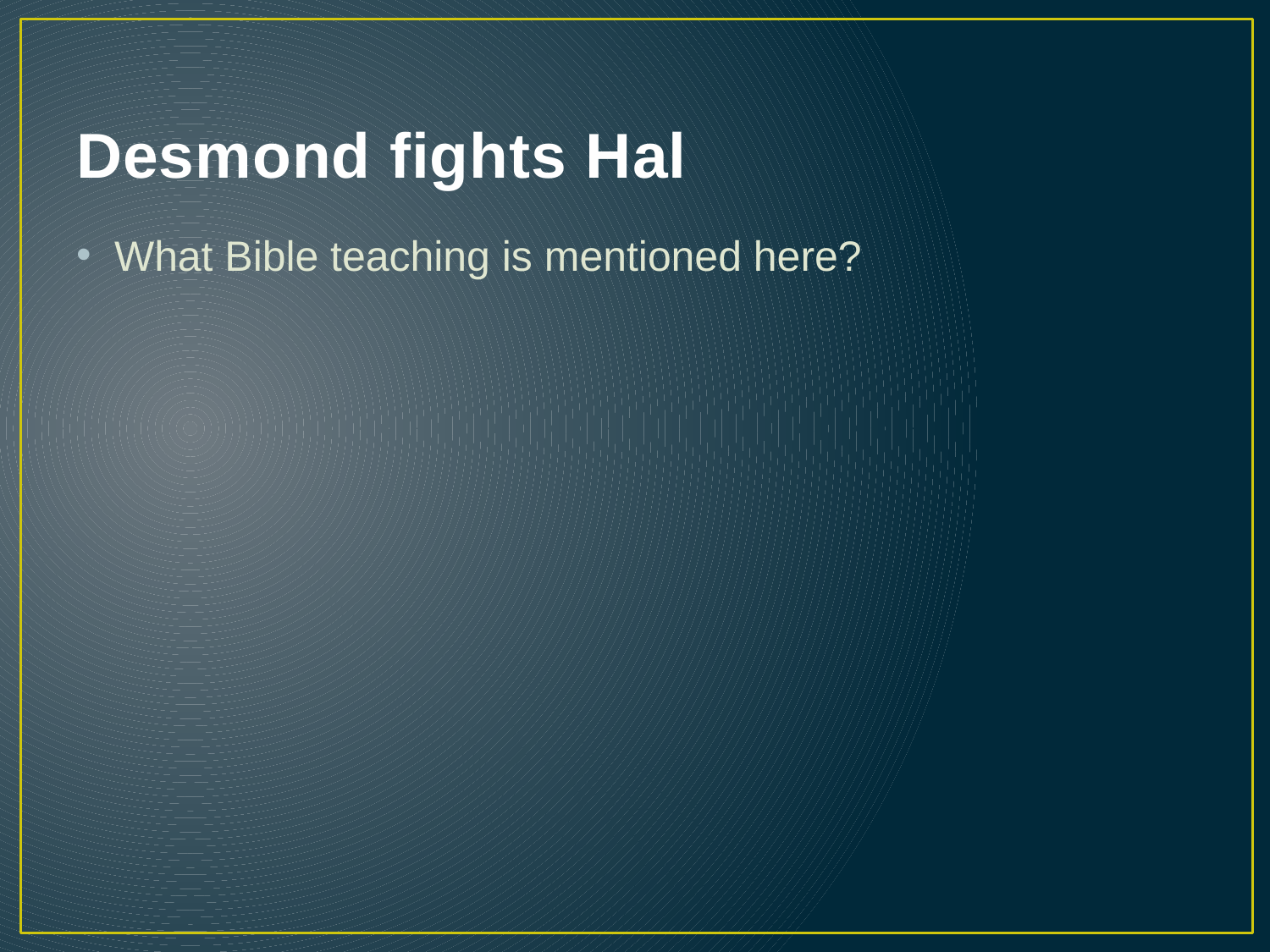

# Desmond fights Hal
What Bible teaching is mentioned here?